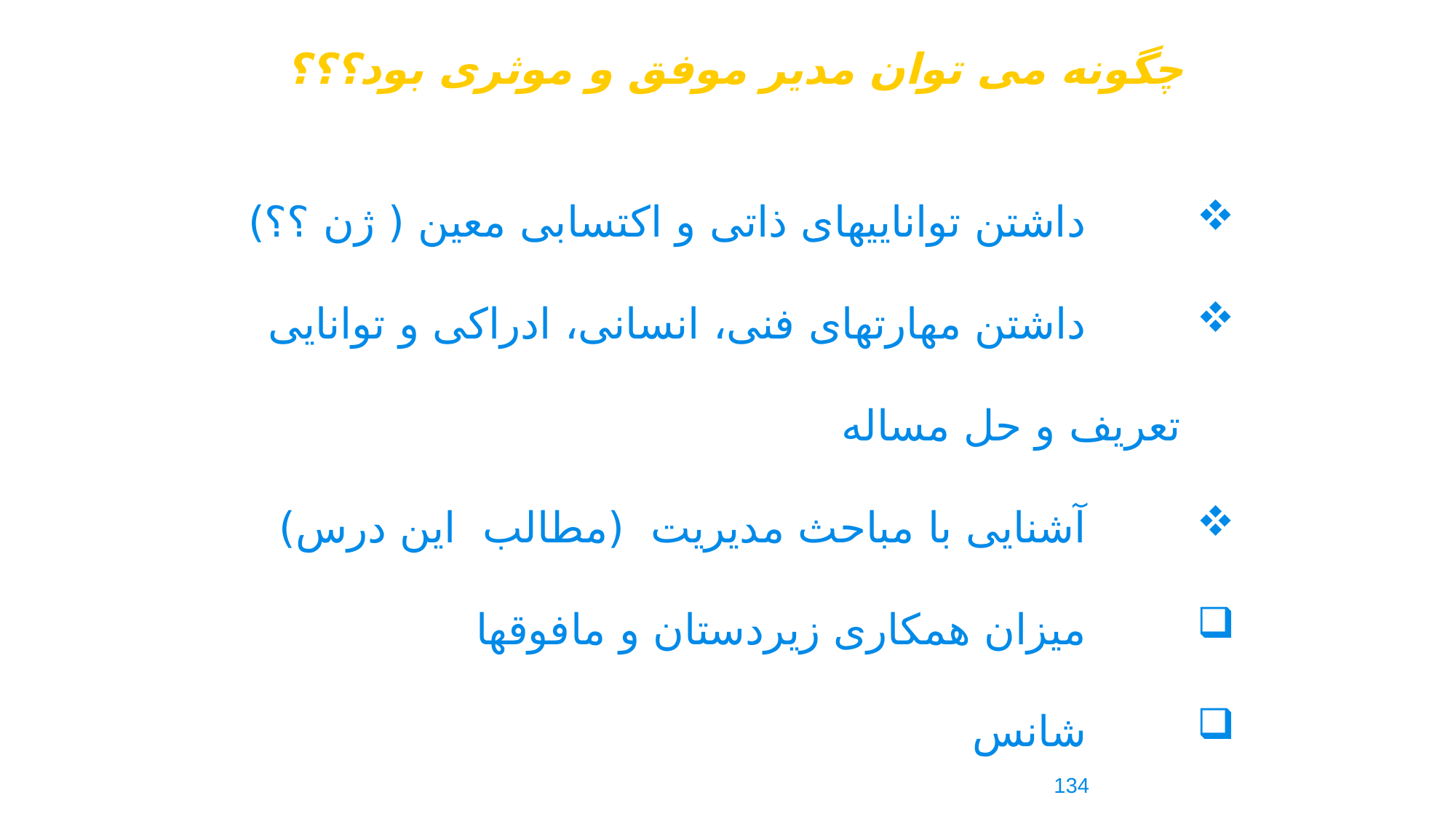

چگونه می توان مدیر موفق و موثری بود؟؟؟

       داشتن تواناییهای ذاتی و اکتسابی معین ( ژن ؟؟)
       داشتن مهارتهای فنی، انسانی، ادراکی و توانایی تعریف و حل مساله
       آشنایی با مباحث مدیریت  (مطالب  این درس)
       میزان همکاری زیردستان و مافوقها
       شانس
134